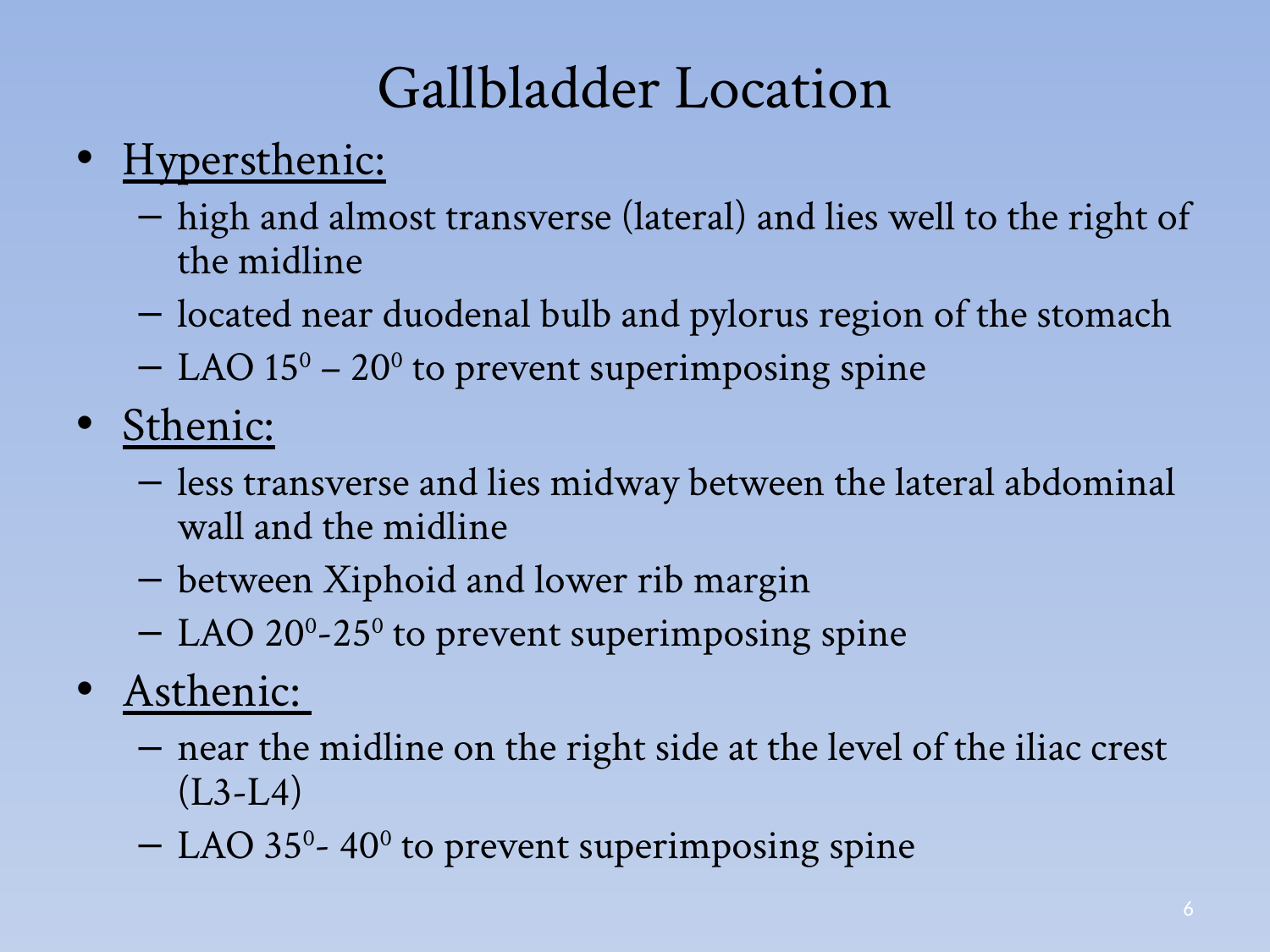

# Gallbladder Location
Hypersthenic:
high and almost transverse (lateral) and lies well to the right of the midline
located near duodenal bulb and pylorus region of the stomach
LAO 150 – 200 to prevent superimposing spine
Sthenic:
less transverse and lies midway between the lateral abdominal wall and the midline
between Xiphoid and lower rib margin
LAO 200-250 to prevent superimposing spine
Asthenic:
near the midline on the right side at the level of the iliac crest (L3-L4)
LAO 350- 400 to prevent superimposing spine
6